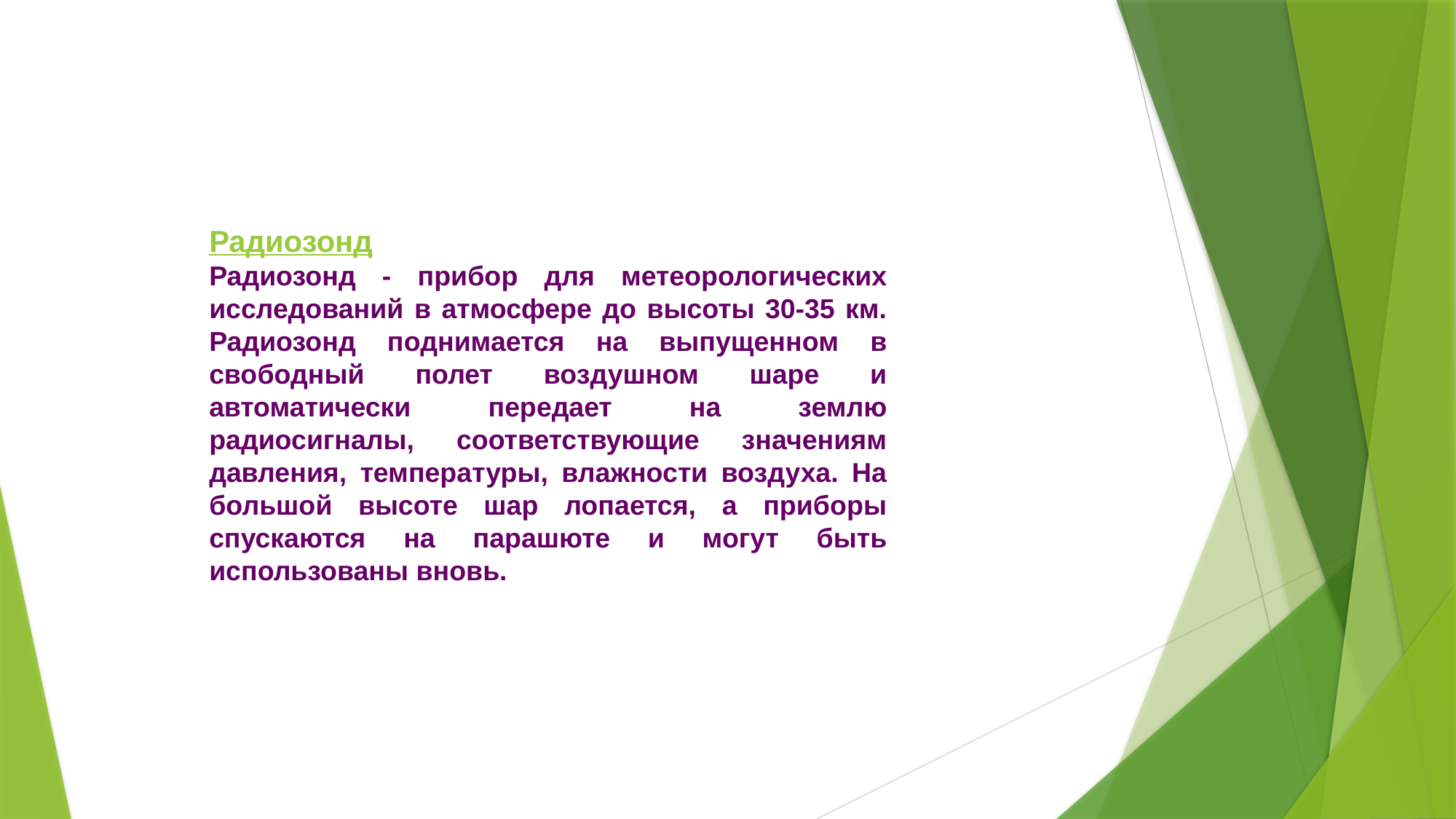

Радиозонд
Радиозонд - прибор для метеорологических исследований в атмосфере до высоты 30-35 км. Радиозонд поднимается на выпущенном в свободный полет воздушном шаре и автоматически передает на землю радиосигналы, соответствующие значениям давления, температуры, влажности воздуха. На большой высоте шар лопается, а приборы спускаются на парашюте и могут быть использованы вновь.